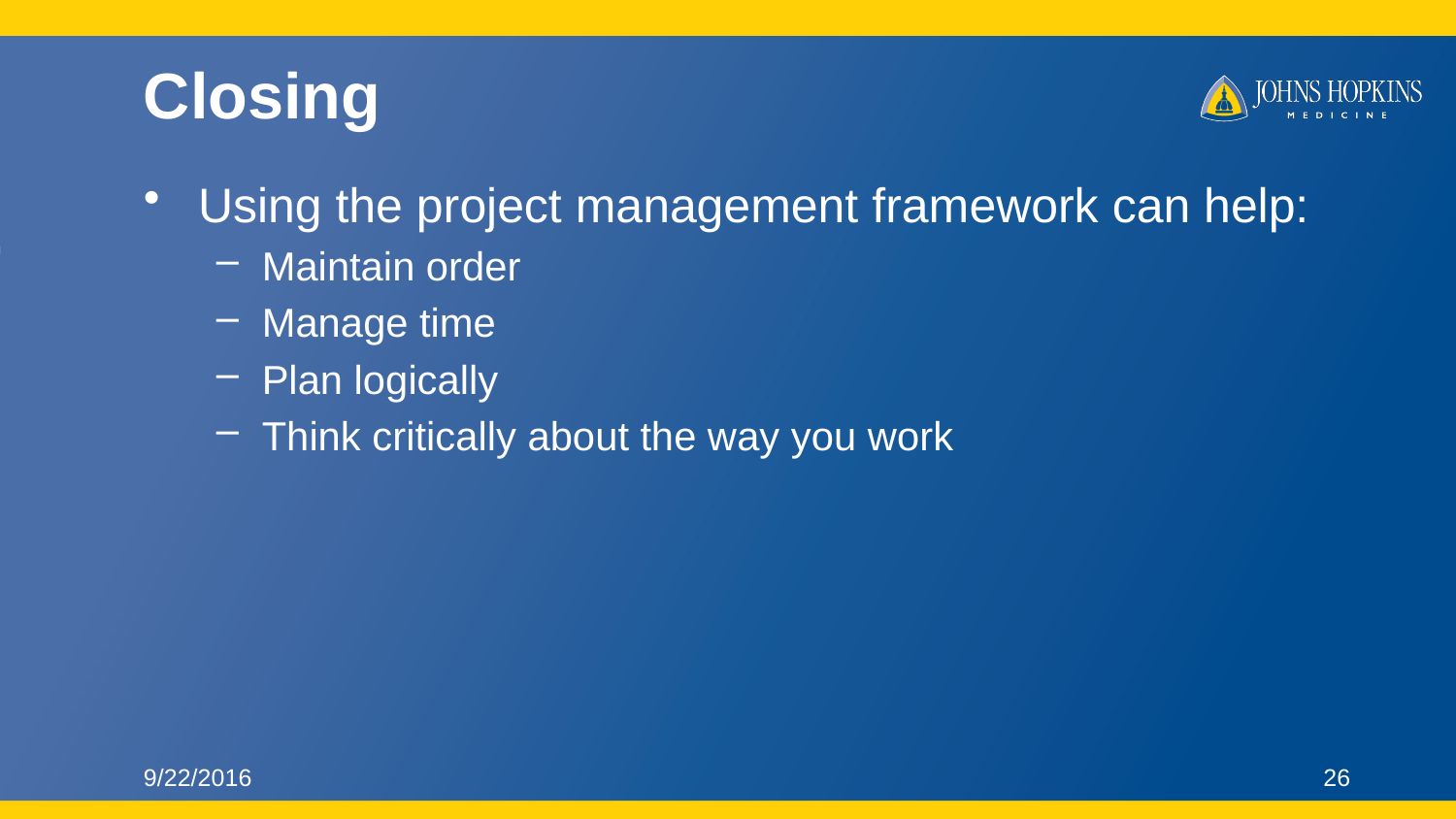

# Closing
Using the project management framework can help:
Maintain order
Manage time
Plan logically
Think critically about the way you work

9/22/2016

26